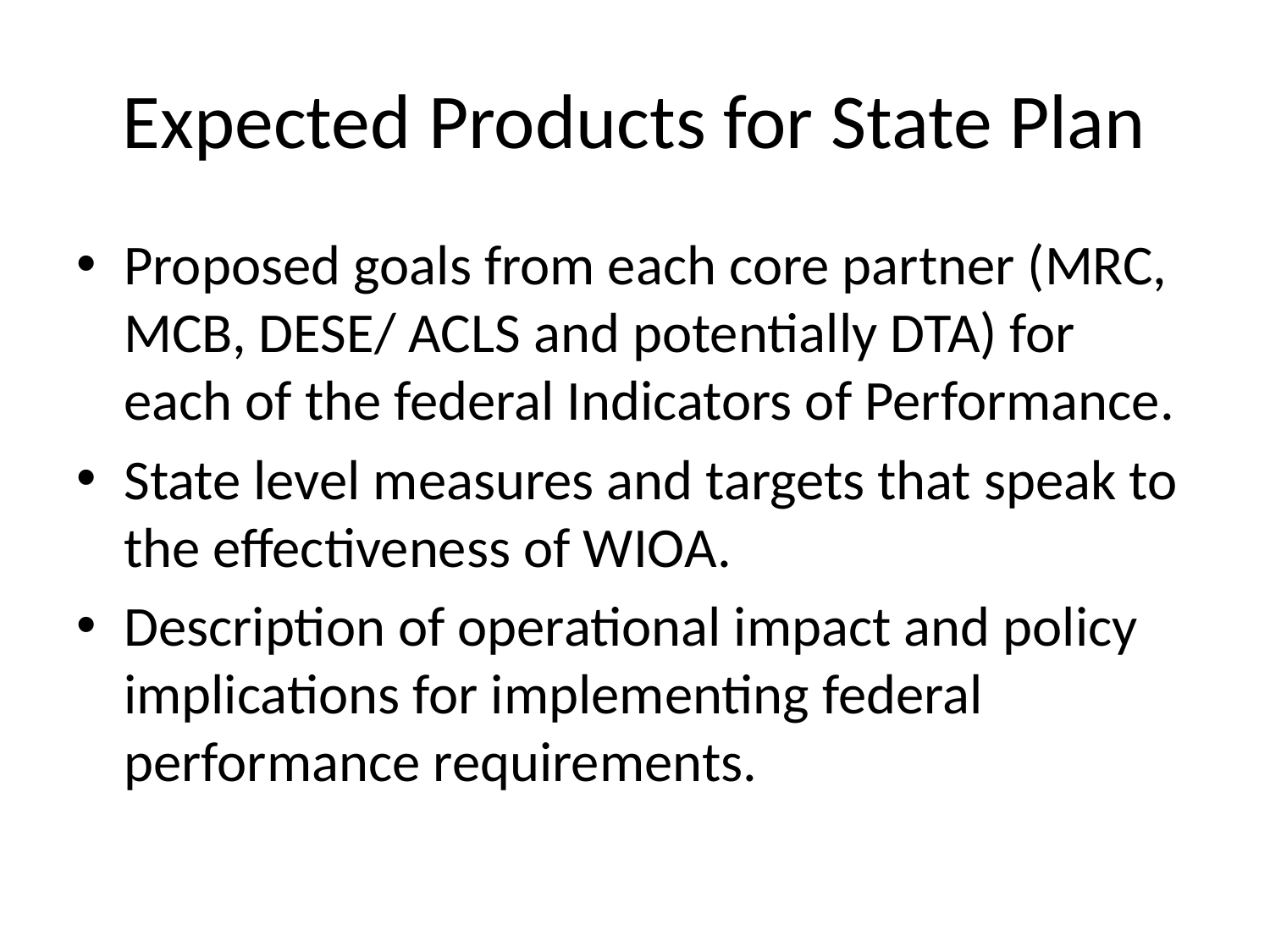

# Expected Products for State Plan
Proposed goals from each core partner (MRC, MCB, DESE/ ACLS and potentially DTA) for each of the federal Indicators of Performance.
State level measures and targets that speak to the effectiveness of WIOA.
Description of operational impact and policy implications for implementing federal performance requirements.